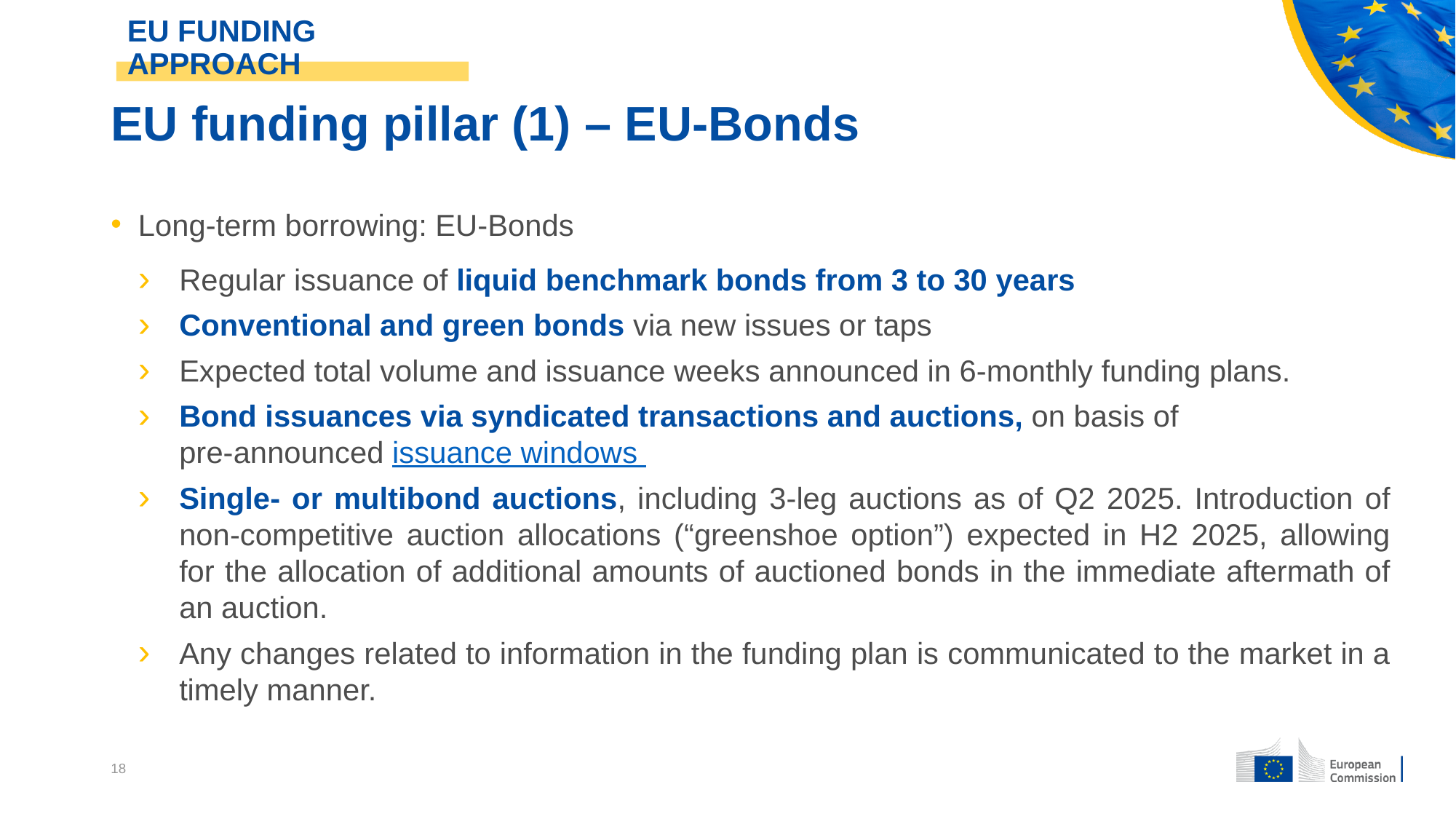

# EU funding pillar (1) – EU-Bonds
EU FUNDING APPROACH
Long-term borrowing: EU-Bonds
Regular issuance of liquid benchmark bonds from 3 to 30 years
Conventional and green bonds via new issues or taps
Expected total volume and issuance weeks announced in 6-monthly funding plans.
Bond issuances via syndicated transactions and auctions, on basis of
pre-announced issuance windows
Single- or multibond auctions, including 3-leg auctions as of Q2 2025. Introduction of non-competitive auction allocations (“greenshoe option”) expected in H2 2025, allowing for the allocation of additional amounts of auctioned bonds in the immediate aftermath of an auction.
Any changes related to information in the funding plan is communicated to the market in a timely manner.

18